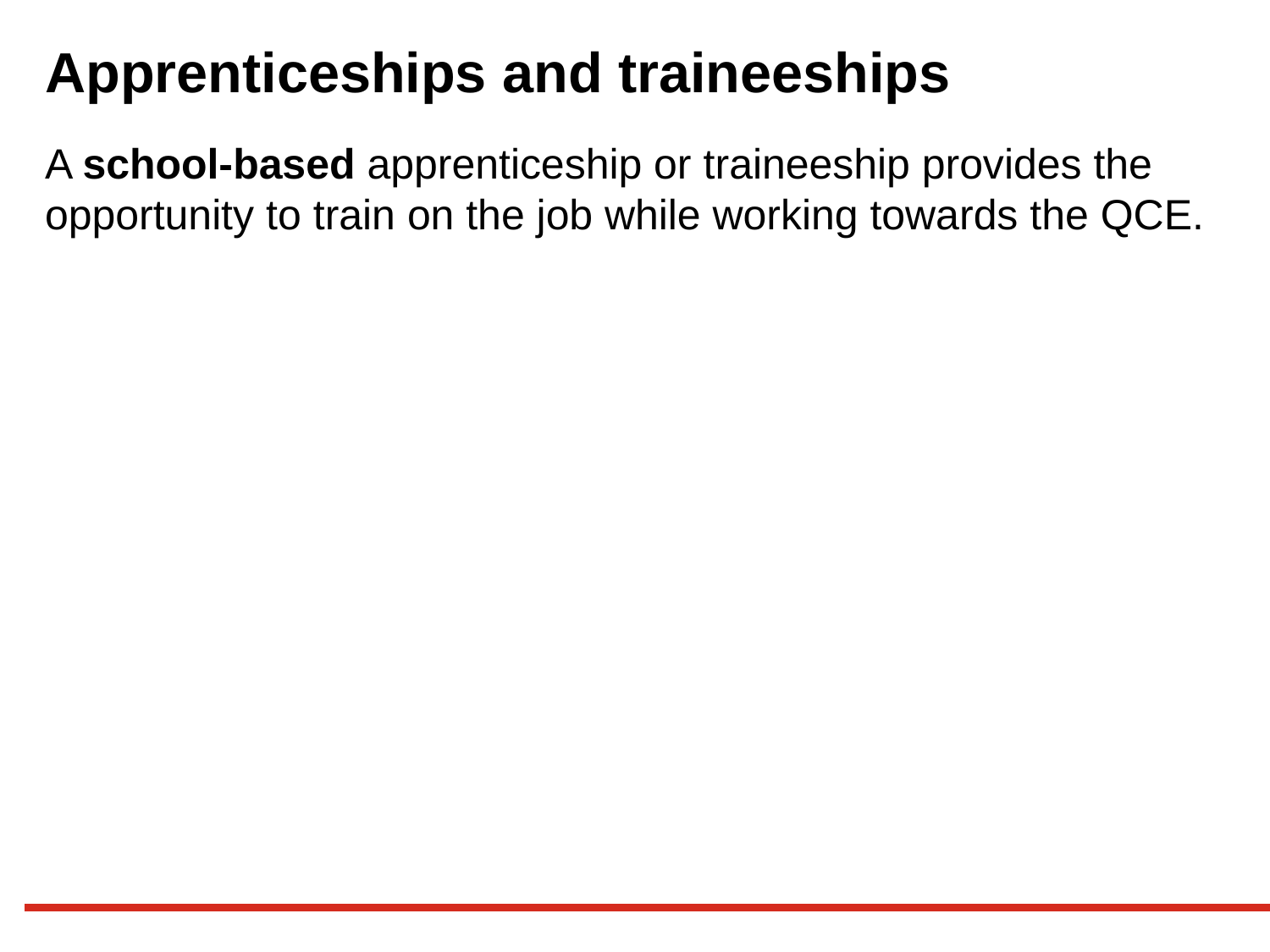

# Apprenticeships and traineeships
A school-based apprenticeship or traineeship provides the opportunity to train on the job while working towards the QCE.